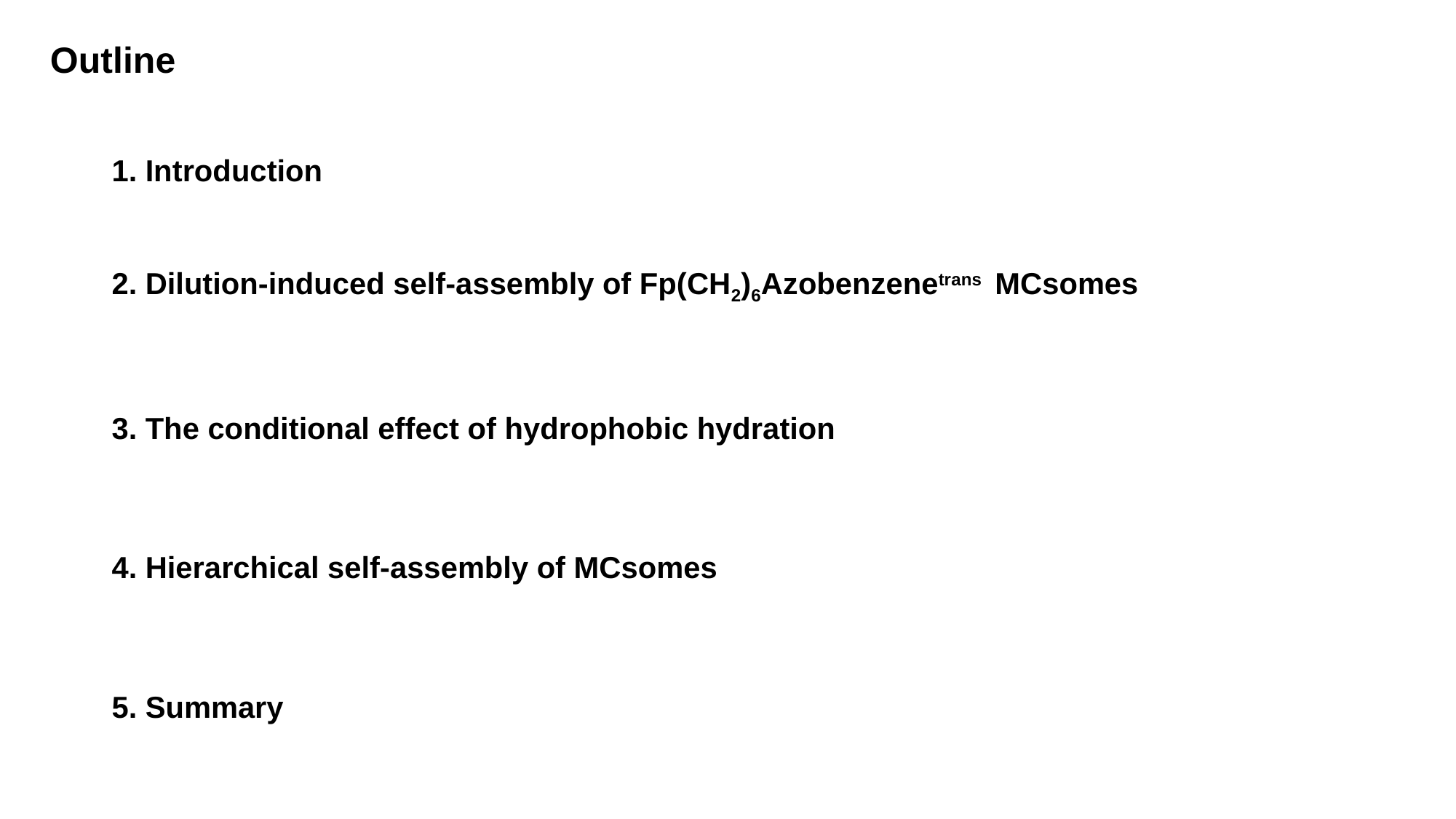

Outline
1. Introduction

2. Dilution-induced self-assembly of Fp(CH2)6Azobenzenetrans  MCsomes

3. The conditional effect of hydrophobic hydration

4. Hierarchical self-assembly of MCsomes

5. Summary